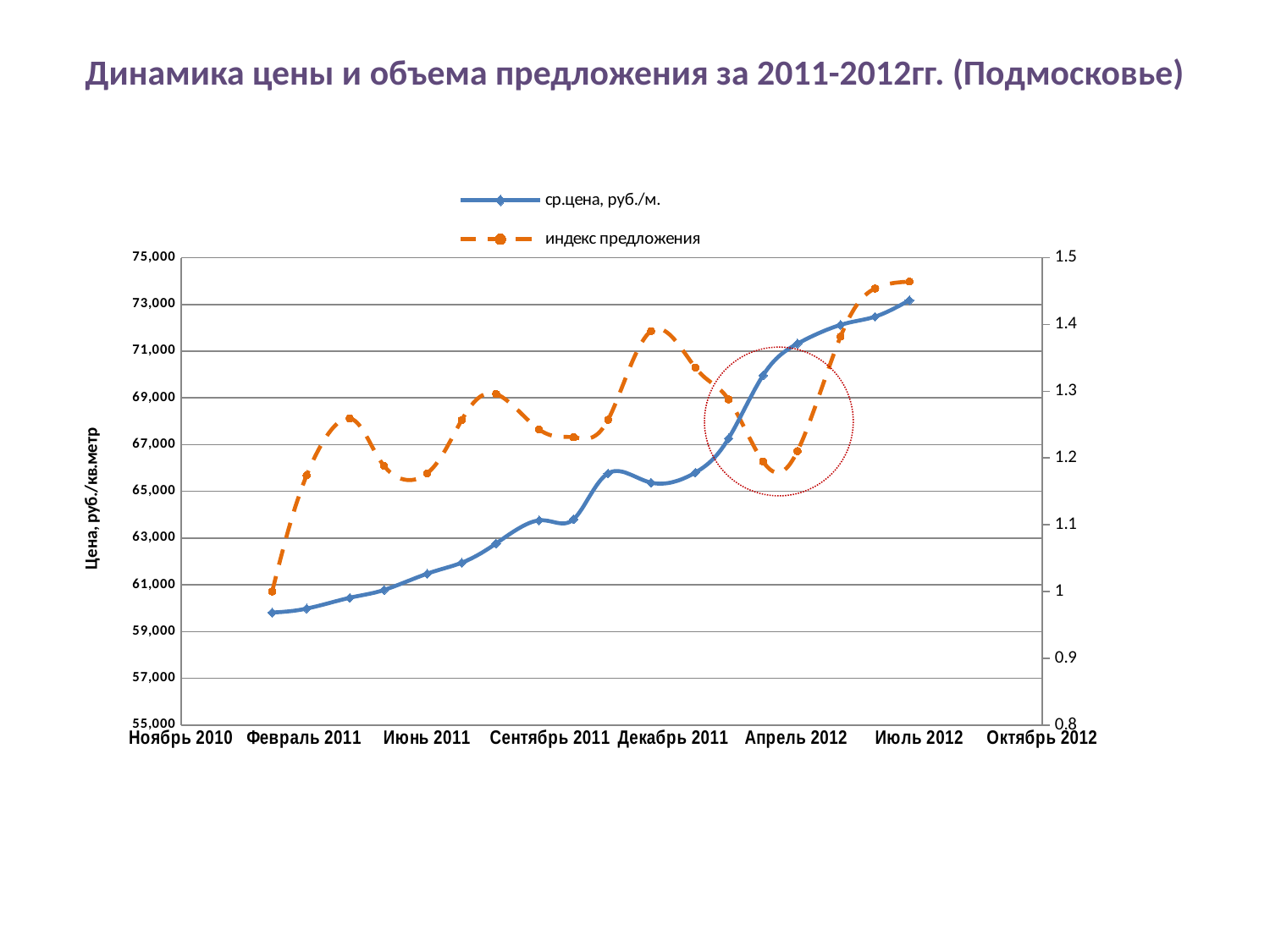

# Динамика цены и объема предложения за 2011-2012гг. (Подмосковье)

### Chart

| Category | ср.цена, руб./м. | индекс предложения |
|---|---|---|